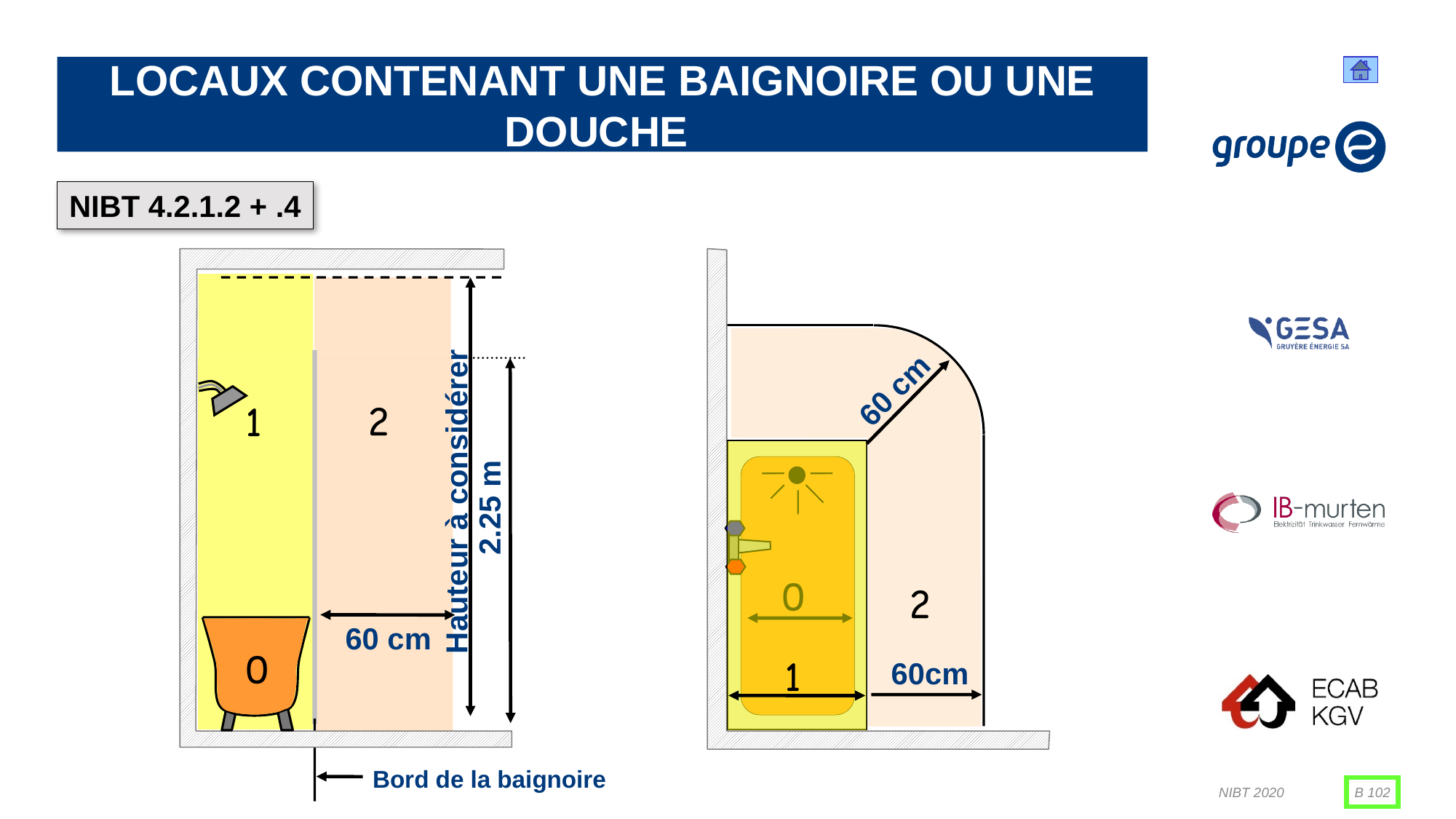

# Locaux contenant une baignoire ou une douche
NIBT 4.2.1.2 + .4

0

2

60 cm

60cm

Bord de la baignoire

2

2.25 m

1

Hauteur à considérer
60 cm

0

1